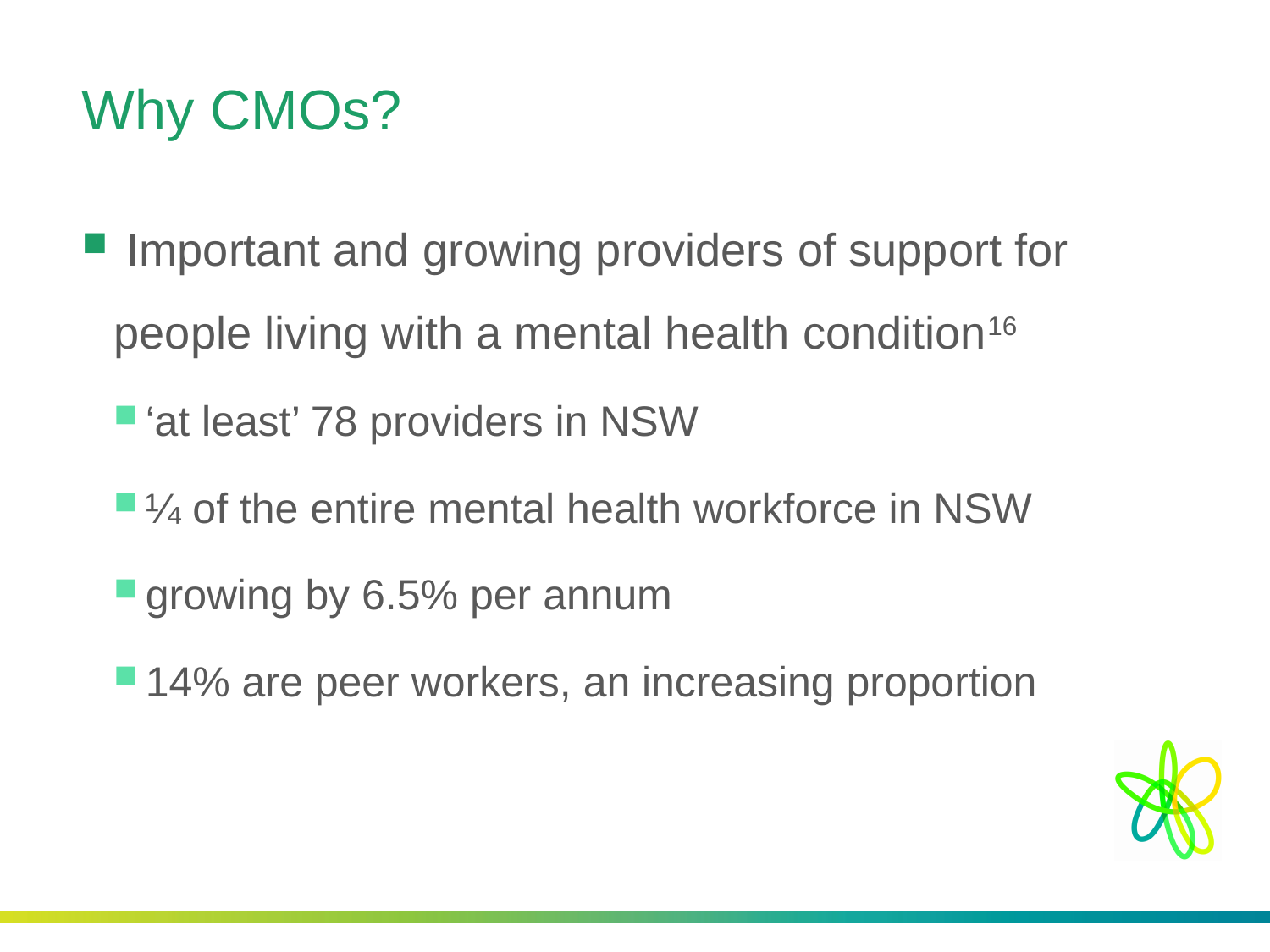

# Why CMOs?
 Important and growing providers of support for people living with a mental health condition16
‘at least’ 78 providers in NSW
¼ of the entire mental health workforce in NSW
growing by 6.5% per annum
14% are peer workers, an increasing proportion